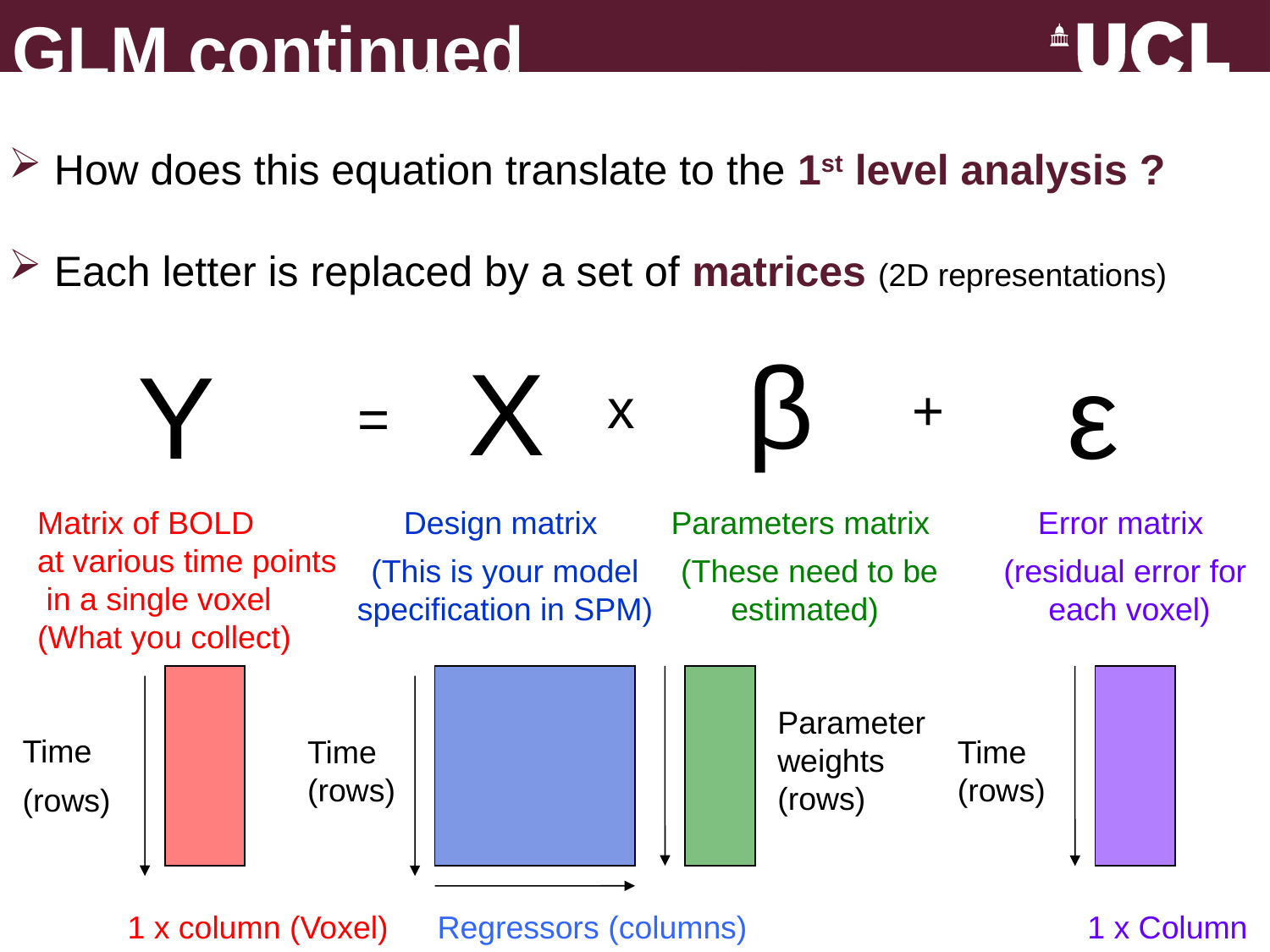

GLM continued
 How does this equation translate to the 1st level analysis ?

 Each letter is replaced by a set of matrices (2D representations)

β
X
Y
  +
ε
x
=
Matrix of BOLD
at various time points
 in a single voxel
(What you collect)
Design matrix
(This is your model specification in SPM)

Parameters matrix
 (These need to be estimated)
Error matrix
(residual error for
 each voxel)

Parameter weights (rows)
Time
(rows)
Time (rows)
Time
(rows)

1 x column (Voxel)
Regressors (columns)
1 x Column